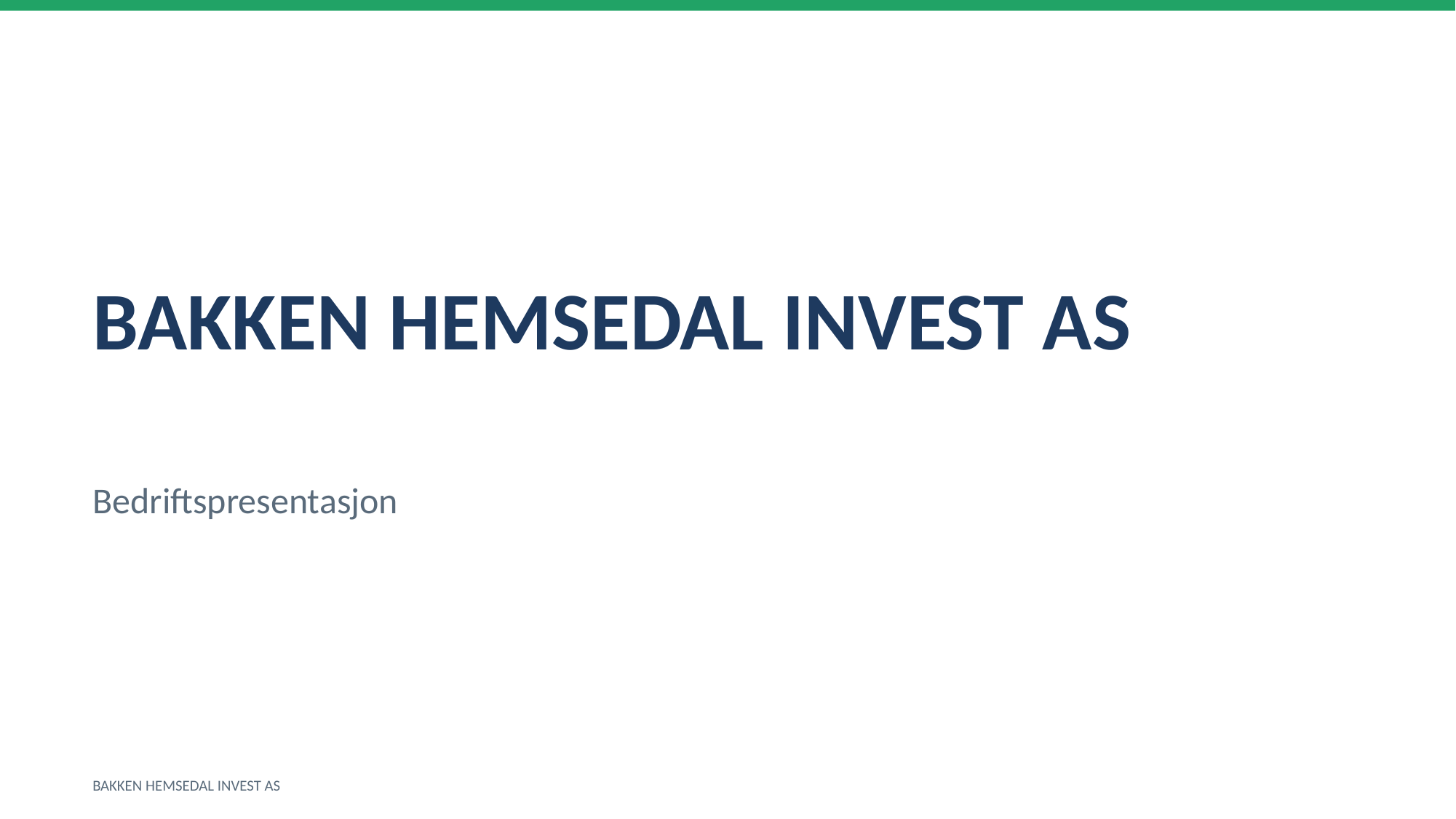

BAKKEN HEMSEDAL INVEST AS
Bedriftspresentasjon
BAKKEN HEMSEDAL INVEST AS